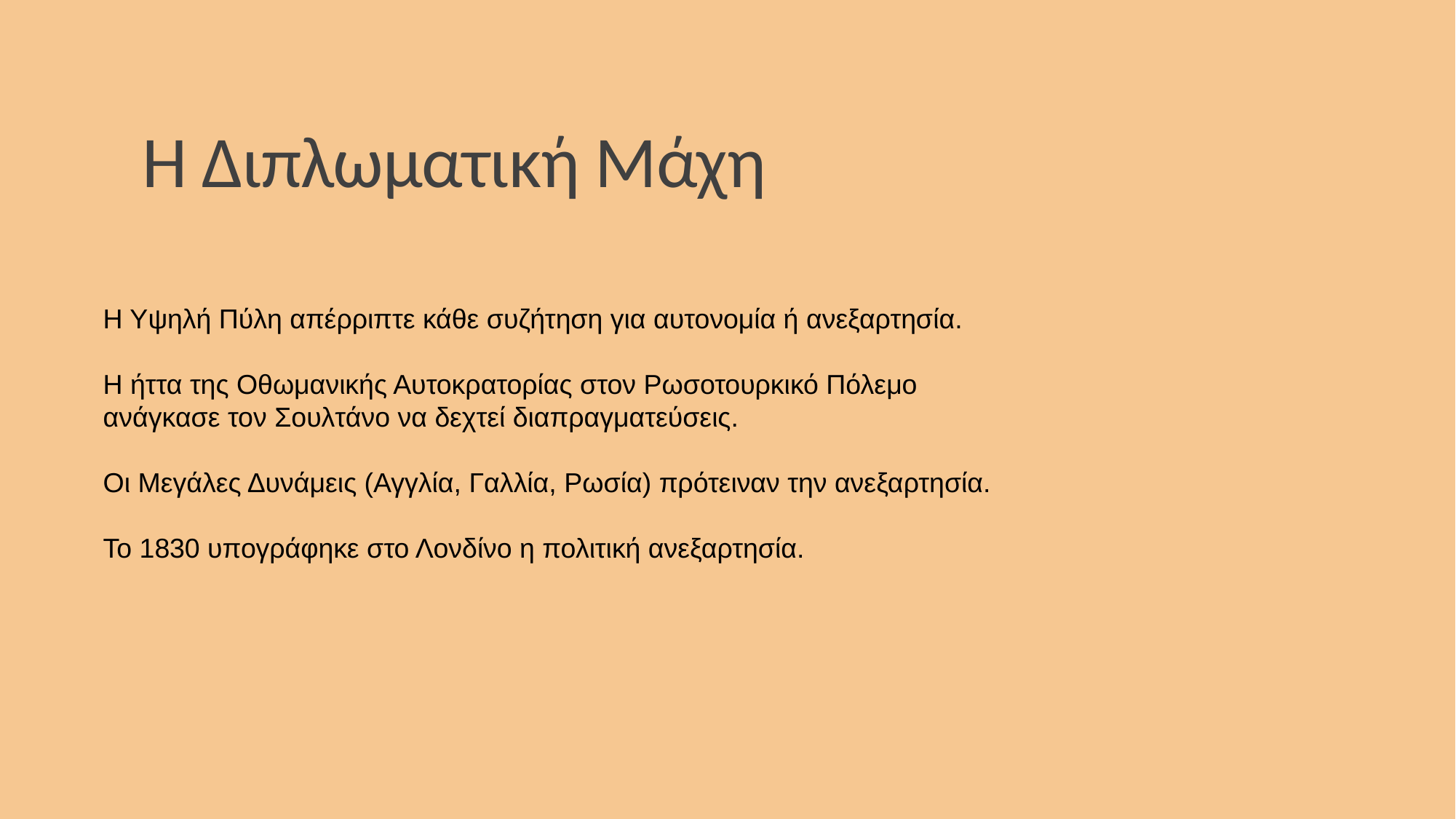

# Η Διπλωματική Μάχη

Η Υψηλή Πύλη απέρριπτε κάθε συζήτηση για αυτονομία ή ανεξαρτησία.

Η ήττα της Οθωμανικής Αυτοκρατορίας στον Ρωσοτουρκικό Πόλεμο
ανάγκασε τον Σουλτάνο να δεχτεί διαπραγματεύσεις.

Οι Μεγάλες Δυνάμεις (Αγγλία, Γαλλία, Ρωσία) πρότειναν την ανεξαρτησία.

Το 1830 υπογράφηκε στο Λονδίνο η πολιτική ανεξαρτησία.